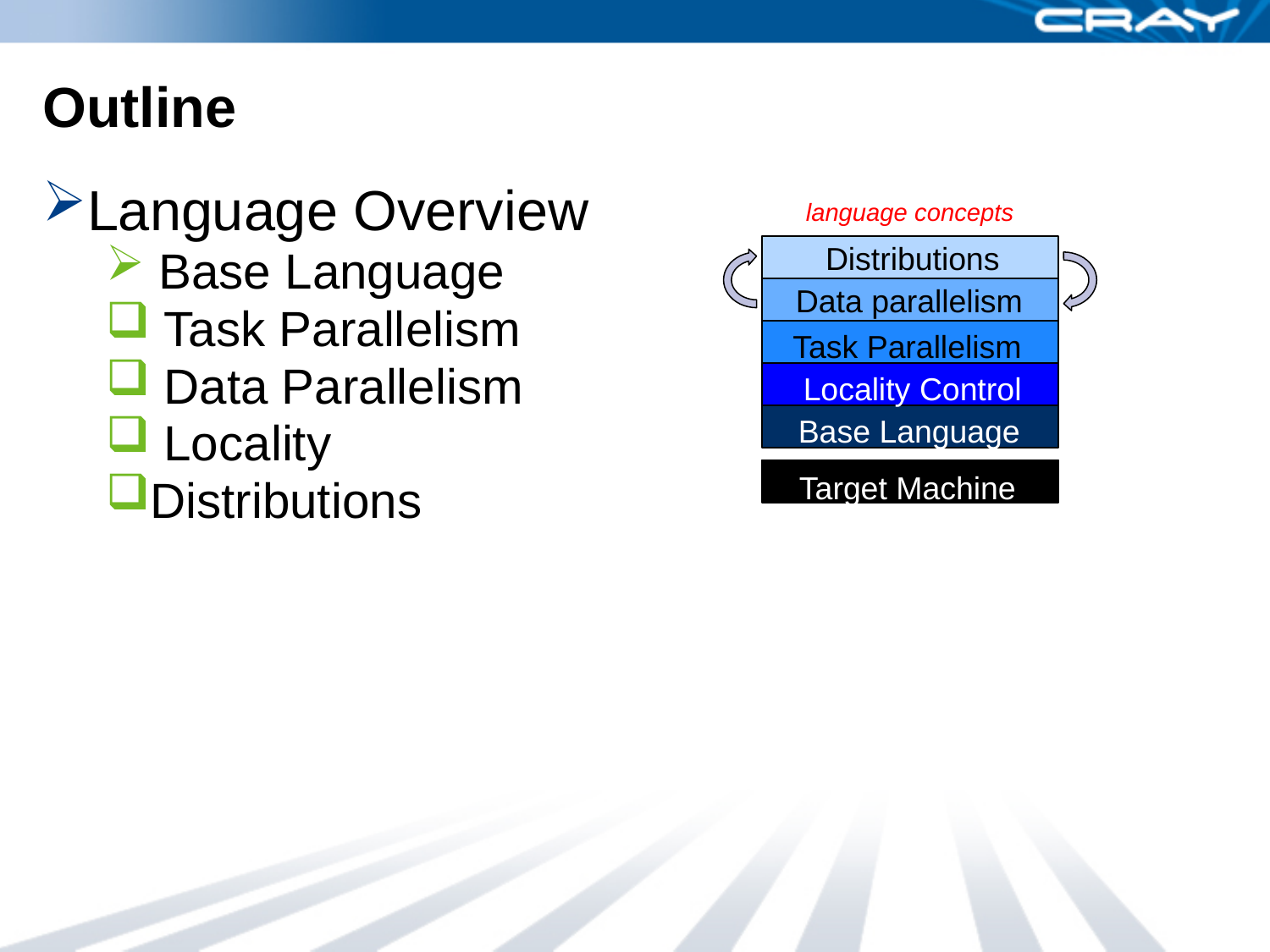

# Outline
Language Overview
 Base Language
 Task Parallelism
 Data Parallelism
 Locality
Distributions
language concepts
Distributions

Data parallelism

Task Parallelism

Locality Control

Base Language

Target Machine